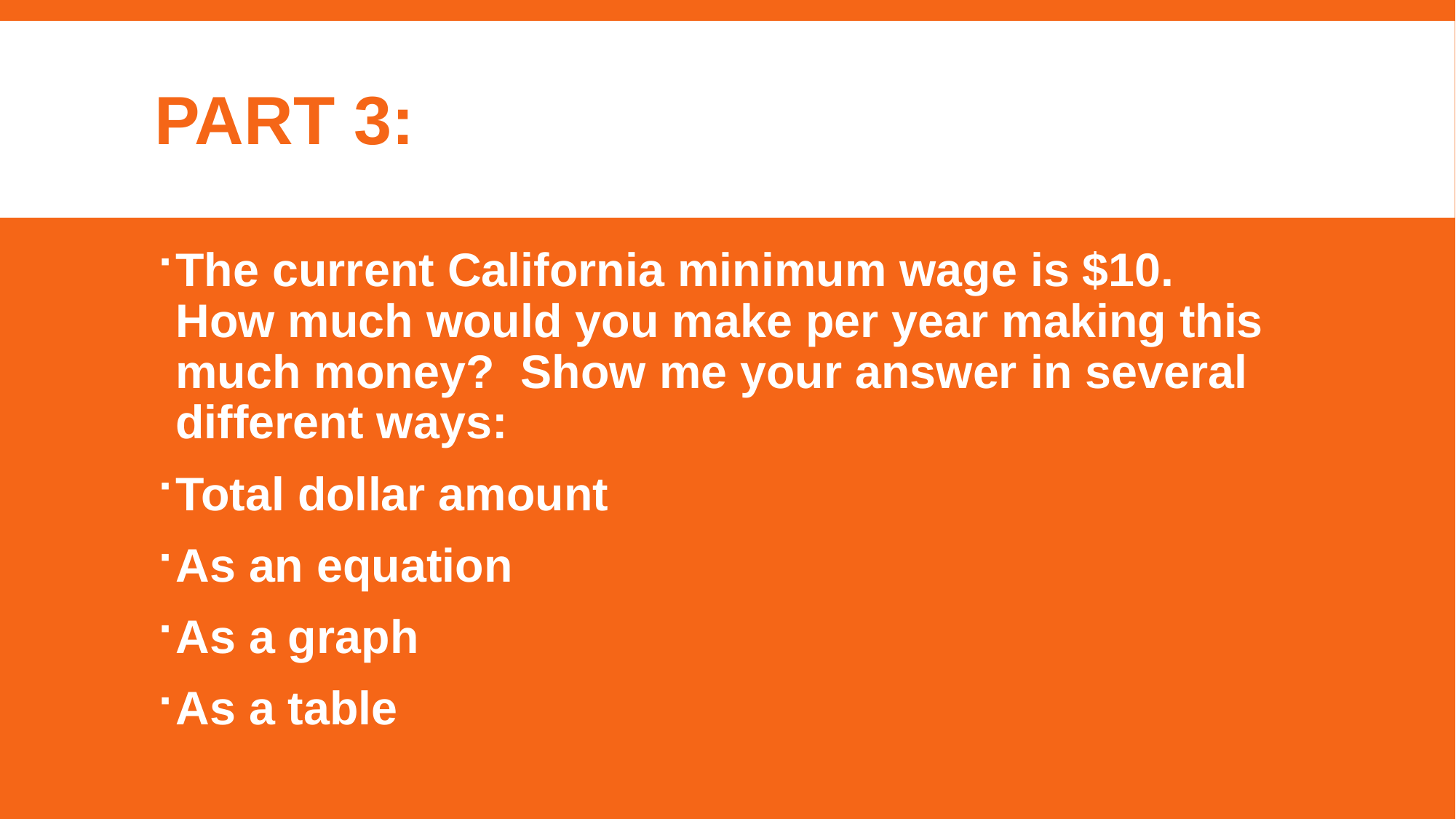

# Part 3:
The current California minimum wage is $10.  How much would you make per year making this much money?  Show me your answer in several different ways:
Total dollar amount
As an equation
As a graph
As a table